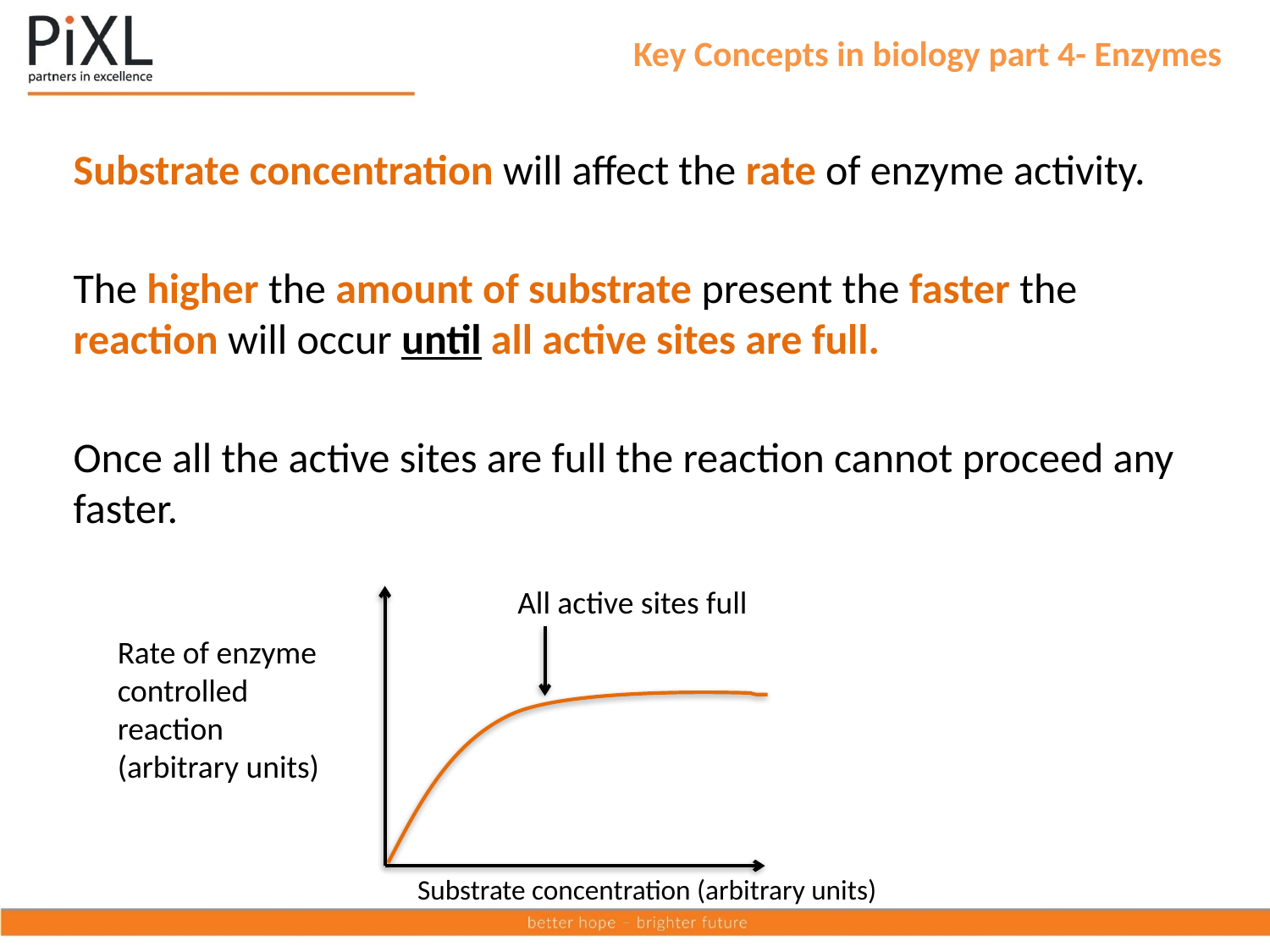

# Key Concepts in biology part 4- Enzymes
	Substrate concentration will affect the rate of enzyme activity.

	The higher the amount of substrate present the faster the reaction will occur until all active sites are full.

	Once all the active sites are full the reaction cannot proceed any faster.

All active sites full
Rate of enzyme controlled reaction (arbitrary units)

Substrate concentration (arbitrary units)